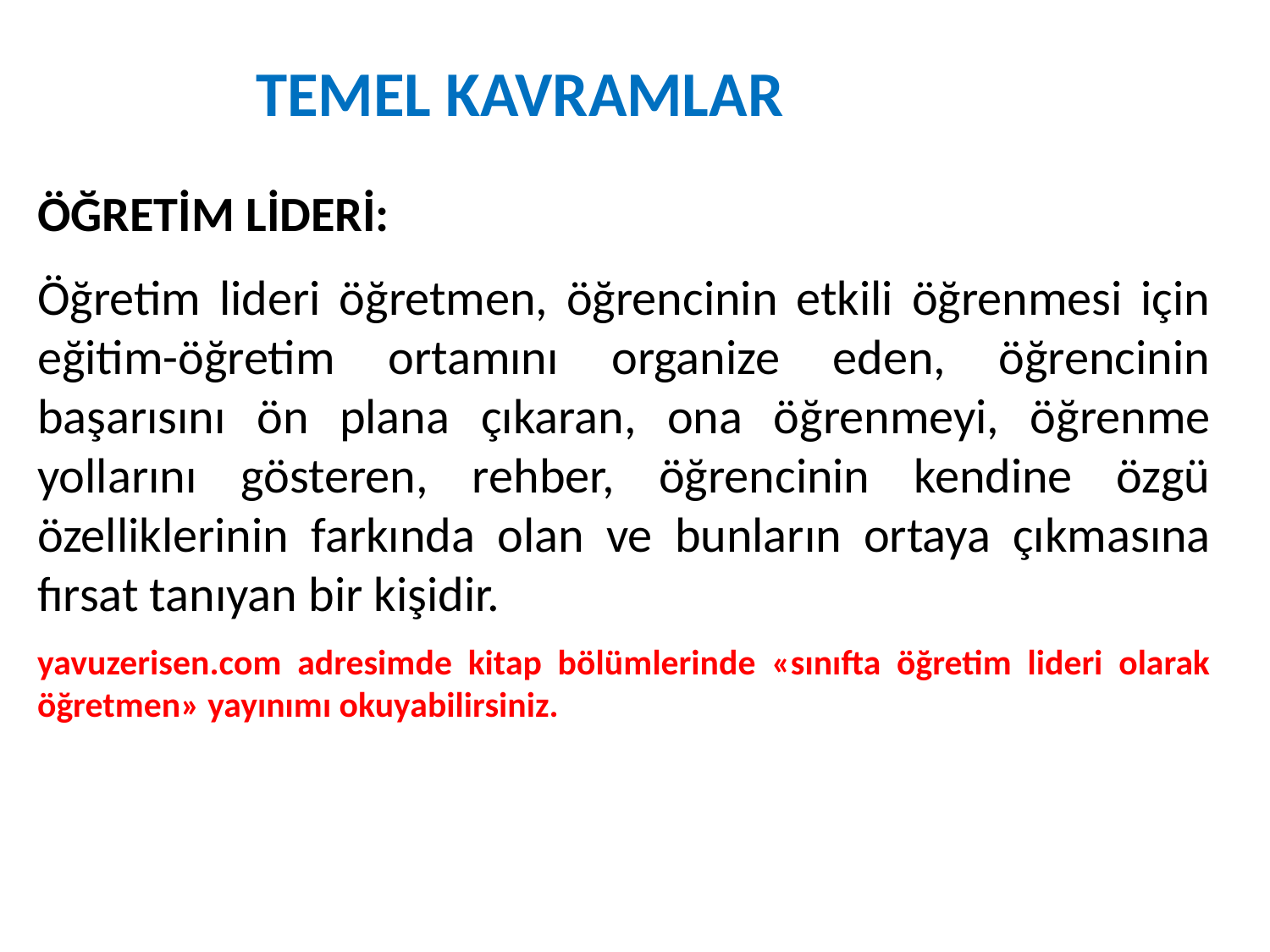

TEMEL KAVRAMLAR
ÖĞRETİM LİDERİ:
Öğretim lideri öğretmen, öğrencinin etkili öğrenmesi için eğitim-öğretim ortamını organize eden, öğrencinin başarısını ön plana çıkaran, ona öğrenmeyi, öğrenme yollarını gösteren, rehber, öğrencinin kendine özgü özelliklerinin farkında olan ve bunların ortaya çıkmasına fırsat tanıyan bir kişidir.
yavuzerisen.com adresimde kitap bölümlerinde «sınıfta öğretim lideri olarak öğretmen» yayınımı okuyabilirsiniz.